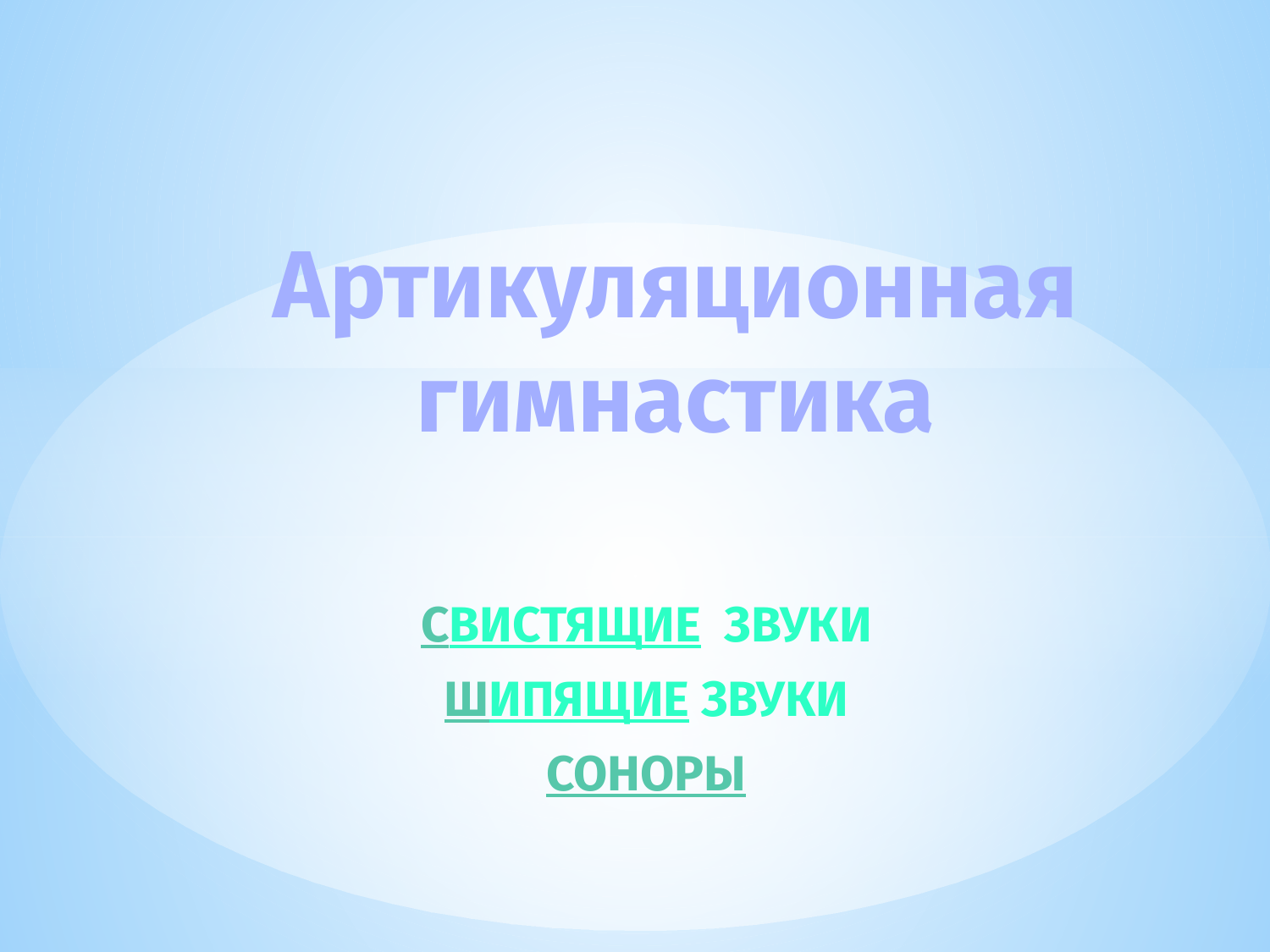

# Артикуляционная гимнастика
свистящие  звуки
шипящие звуки
соноры